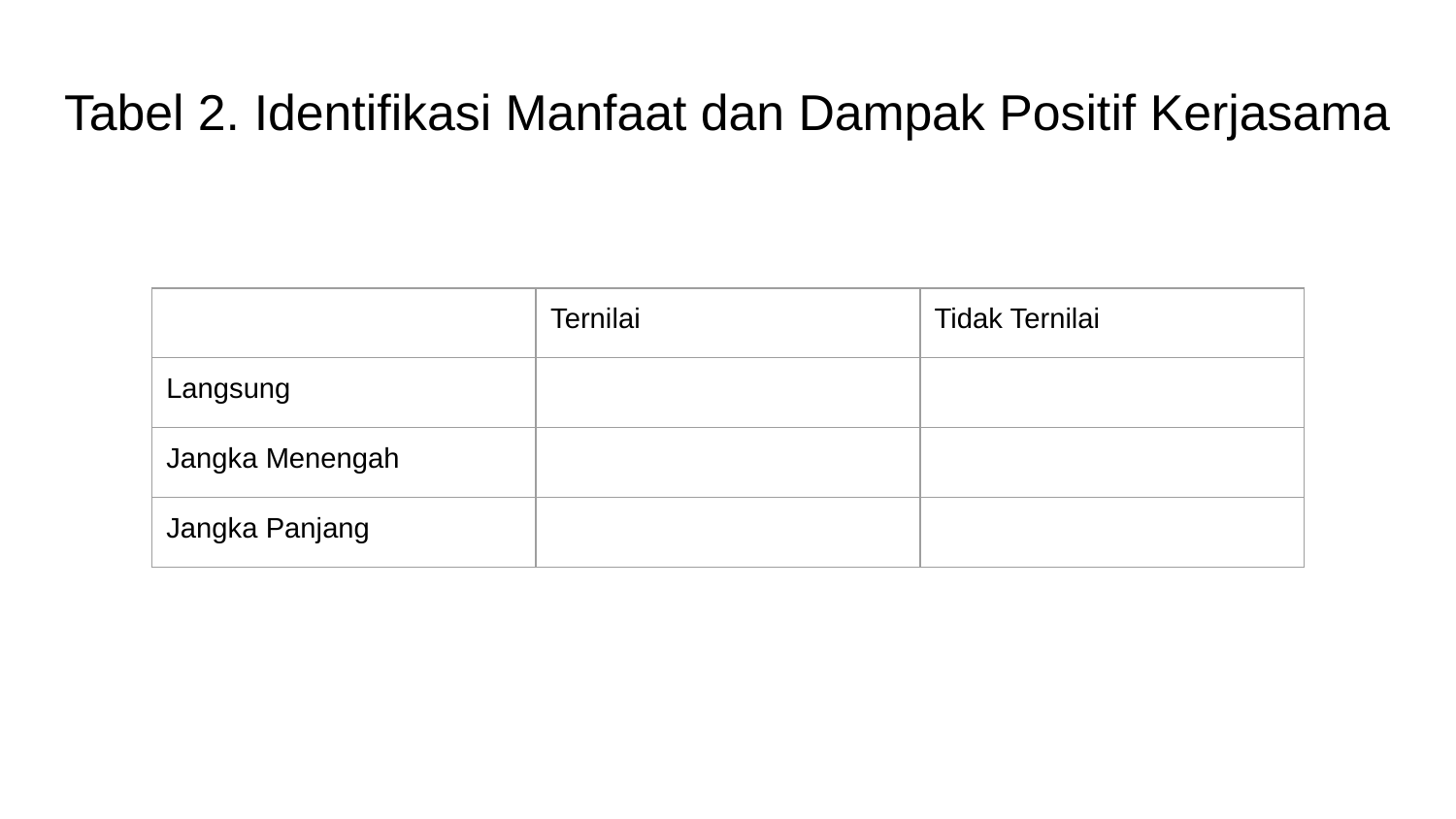

# Tabel 2. Identifikasi Manfaat dan Dampak Positif Kerjasama
|  | Ternilai | Tidak Ternilai |
| --- | --- | --- |
| Langsung |  |  |
| Jangka Menengah |  |  |
| Jangka Panjang |  |  |